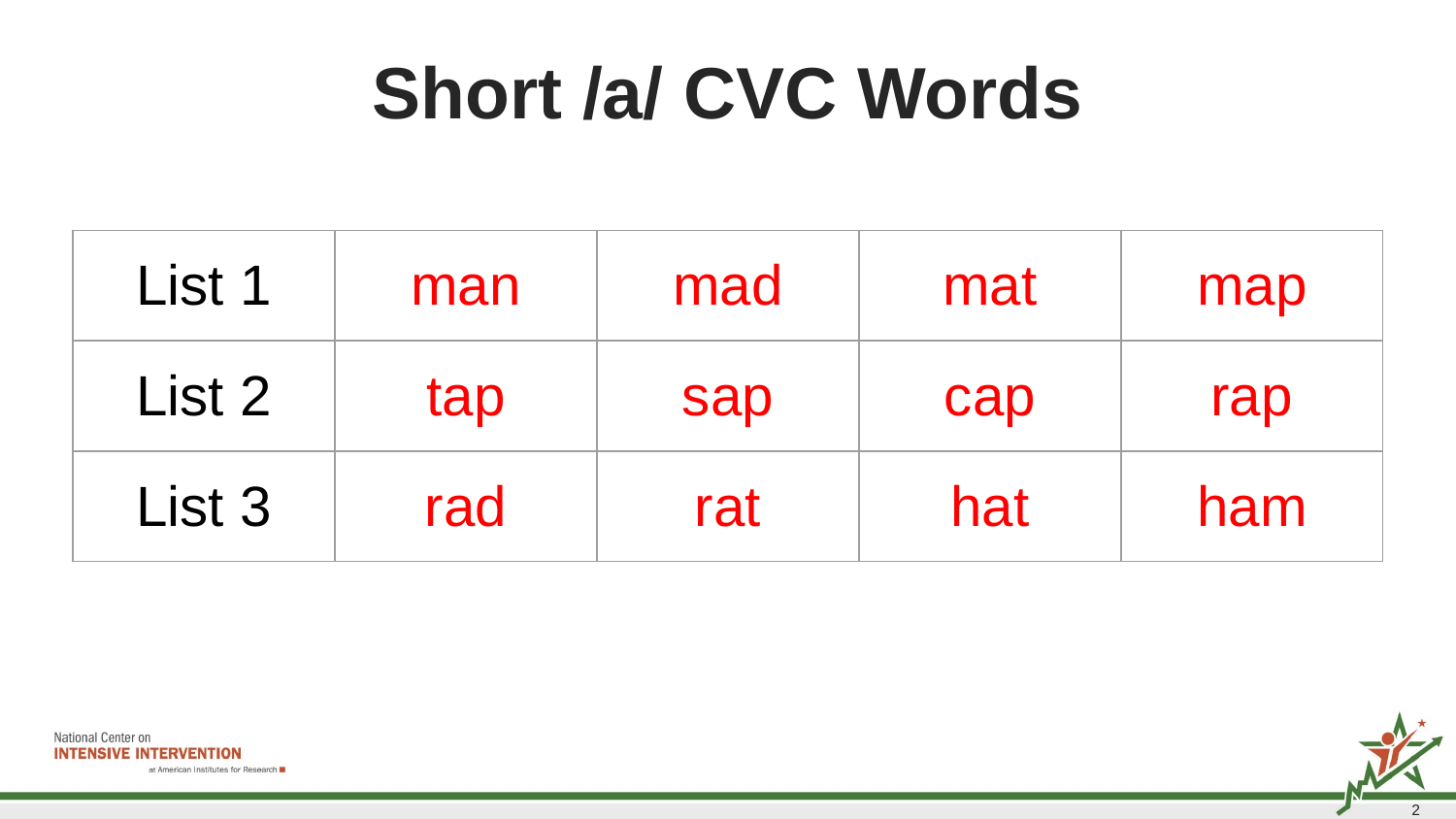

# Short /a/ CVC Words
| List 1 | man | mad | mat | map |
| --- | --- | --- | --- | --- |
| List 2 | tap | sap | cap | rap |
| List 3 | rad | rat | hat | ham |

2